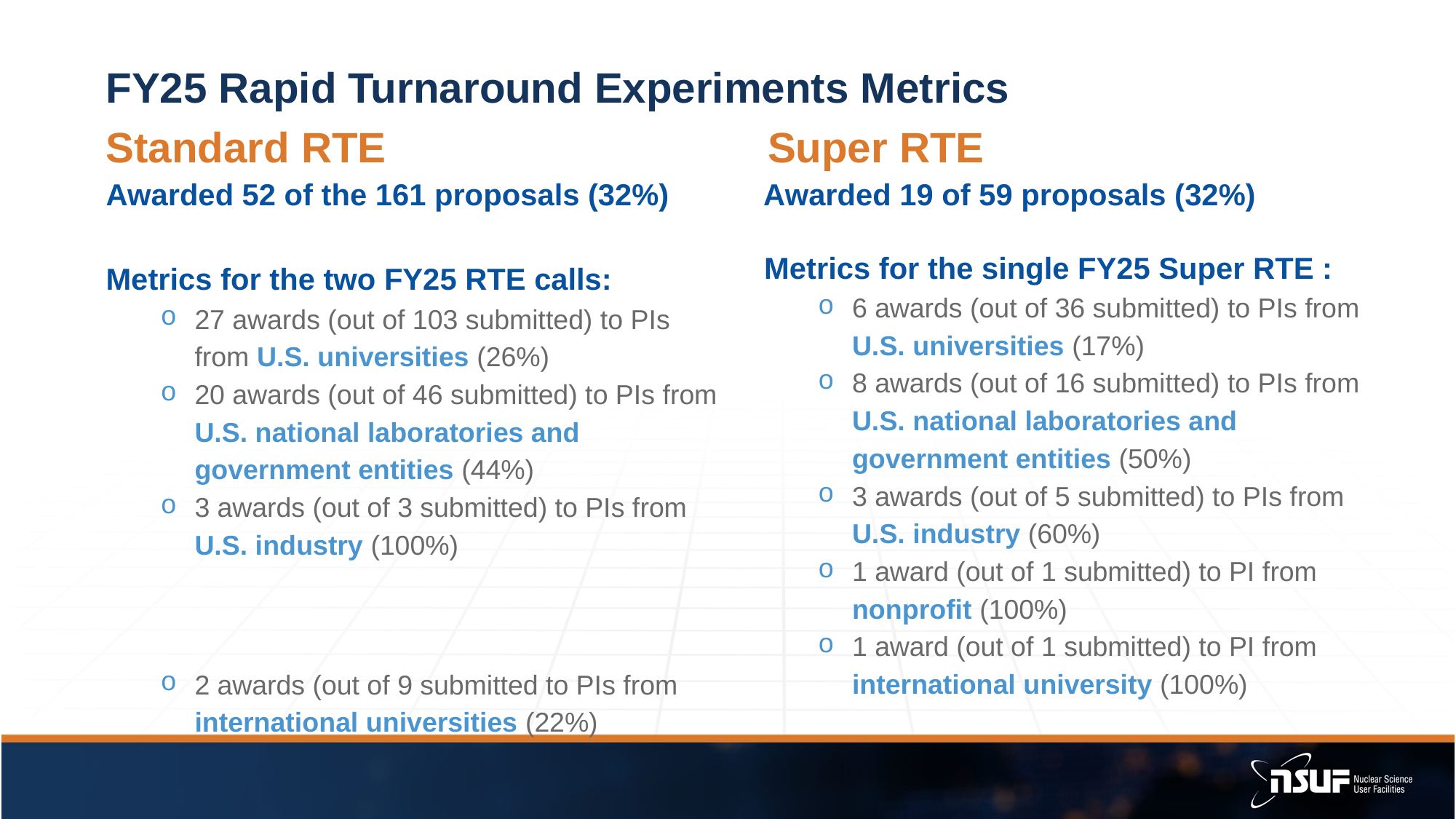

# FY25 Rapid Turnaround Experiments Metrics
Super RTE
Standard RTE
Awarded 19 of 59 proposals (32%)
Metrics for the single FY25 Super RTE :
6 awards (out of 36 submitted) to PIs from U.S. universities (17%)
8 awards (out of 16 submitted) to PIs from U.S. national laboratories and government entities (50%)
3 awards (out of 5 submitted) to PIs from U.S. industry (60%)
1 award (out of 1 submitted) to PI from nonprofit (100%)
1 award (out of 1 submitted) to PI from international university (100%)
Awarded 52 of the 161 proposals (32%)
Metrics for the two FY25 RTE calls:
27 awards (out of 103 submitted) to PIs from U.S. universities (26%)
20 awards (out of 46 submitted) to PIs from U.S. national laboratories and government entities (44%)
3 awards (out of 3 submitted) to PIs from U.S. industry (100%)

2 awards (out of 9 submitted to PIs from international universities (22%)